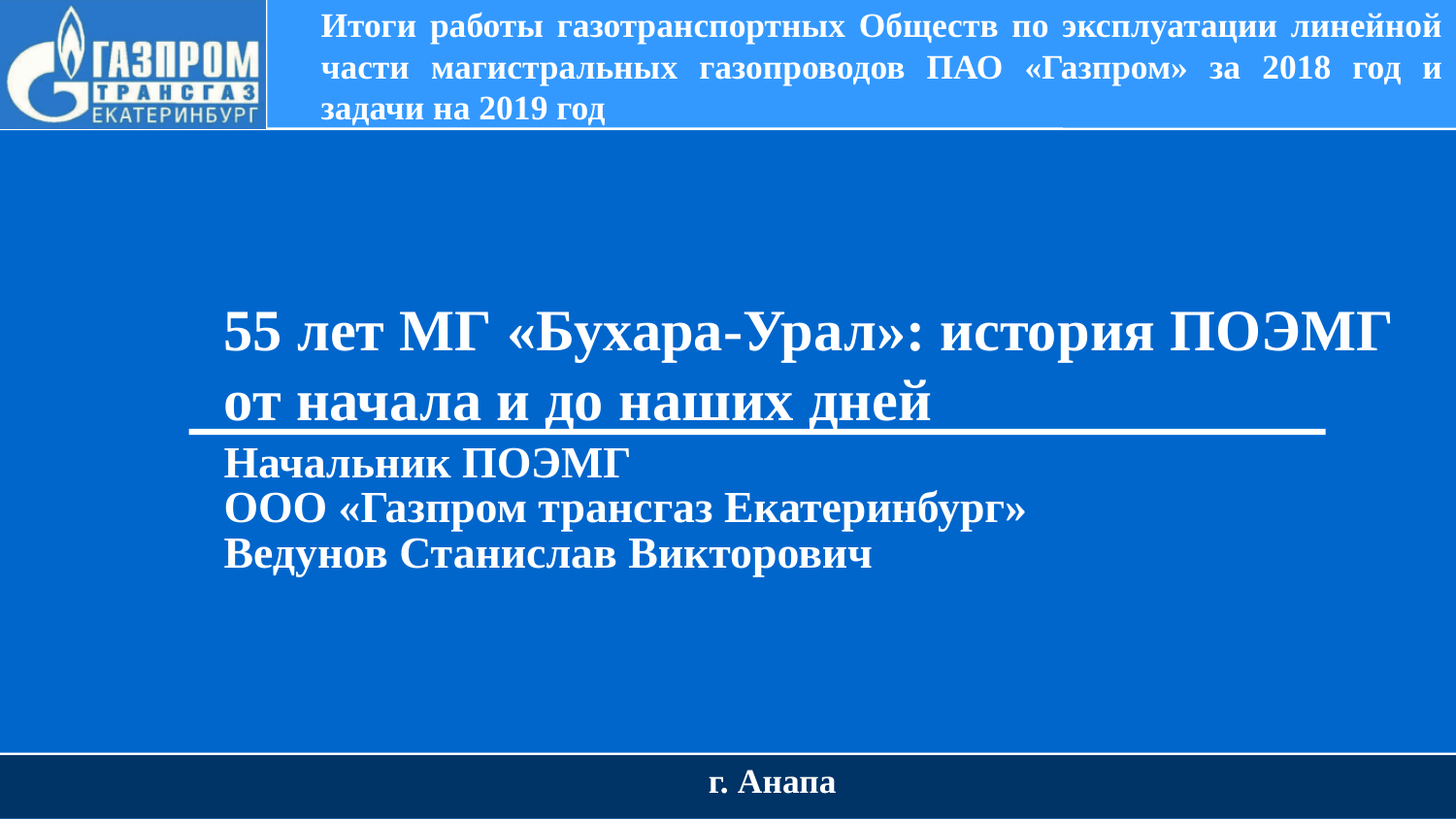

Итоги работы газотранспортных Обществ по эксплуатации линейной части магистральных газопроводов ПАО «Газпром» за 2018 год и задачи на 2019 год

55 лет МГ «Бухара-Урал»: история ПОЭМГ от начала и до наших дней

Начальник ПОЭМГ
ООО «Газпром трансгаз Екатеринбург»
Ведунов Станислав Викторович

                                                       г. Анапа